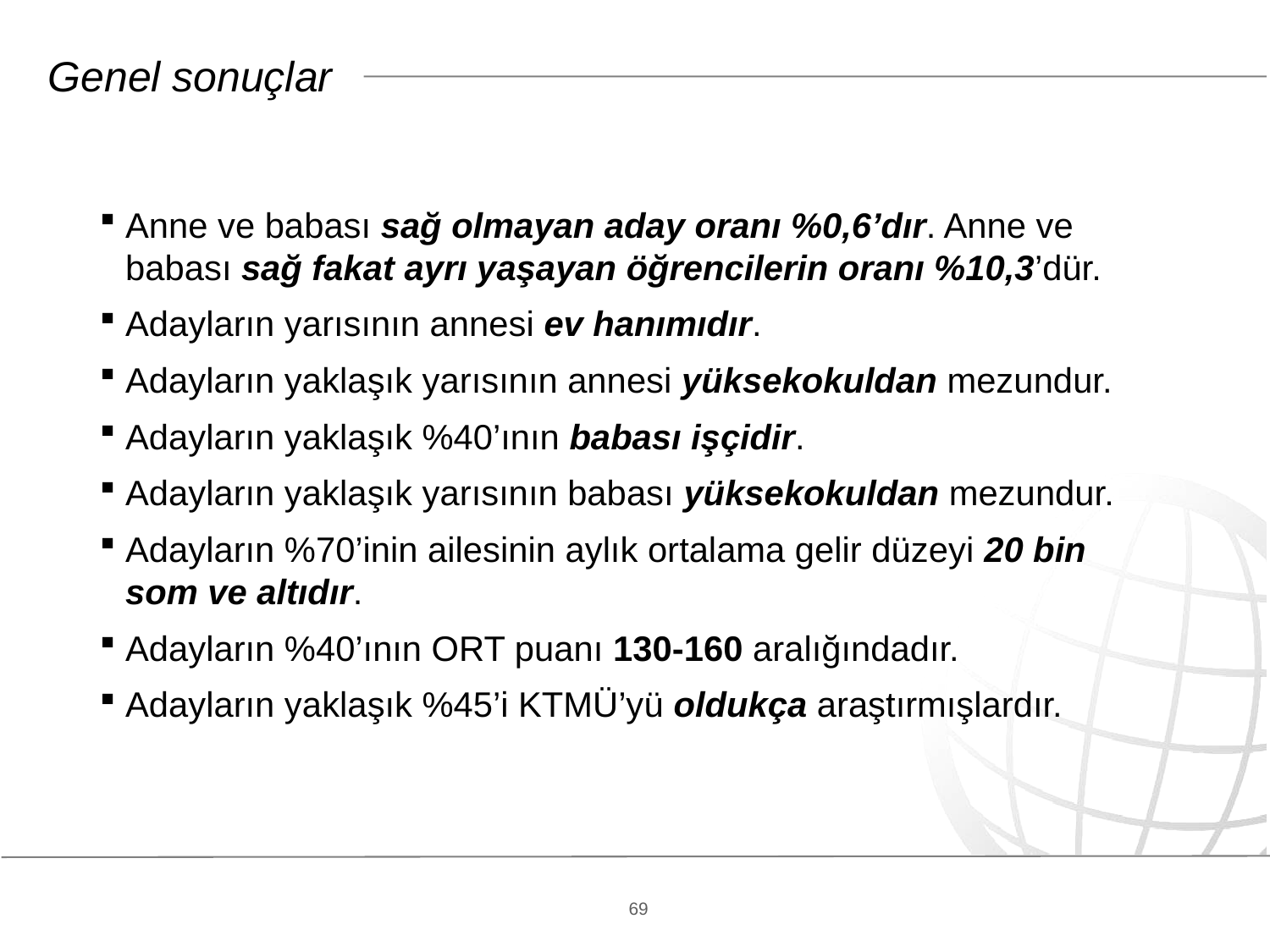

# Genel sonuçlar
Anne ve babası sağ olmayan aday oranı %0,6’dır. Anne ve babası sağ fakat ayrı yaşayan öğrencilerin oranı %10,3’dür.
Adayların yarısının annesi ev hanımıdır.
Adayların yaklaşık yarısının annesi yüksekokuldan mezundur.
Adayların yaklaşık %40’ının babası işçidir.
Adayların yaklaşık yarısının babası yüksekokuldan mezundur.
Adayların %70’inin ailesinin aylık ortalama gelir düzeyi 20 bin som ve altıdır.
Adayların %40’ının ORT puanı 130-160 aralığındadır.
Adayların yaklaşık %45’i KTMÜ’yü oldukça araştırmışlardır.